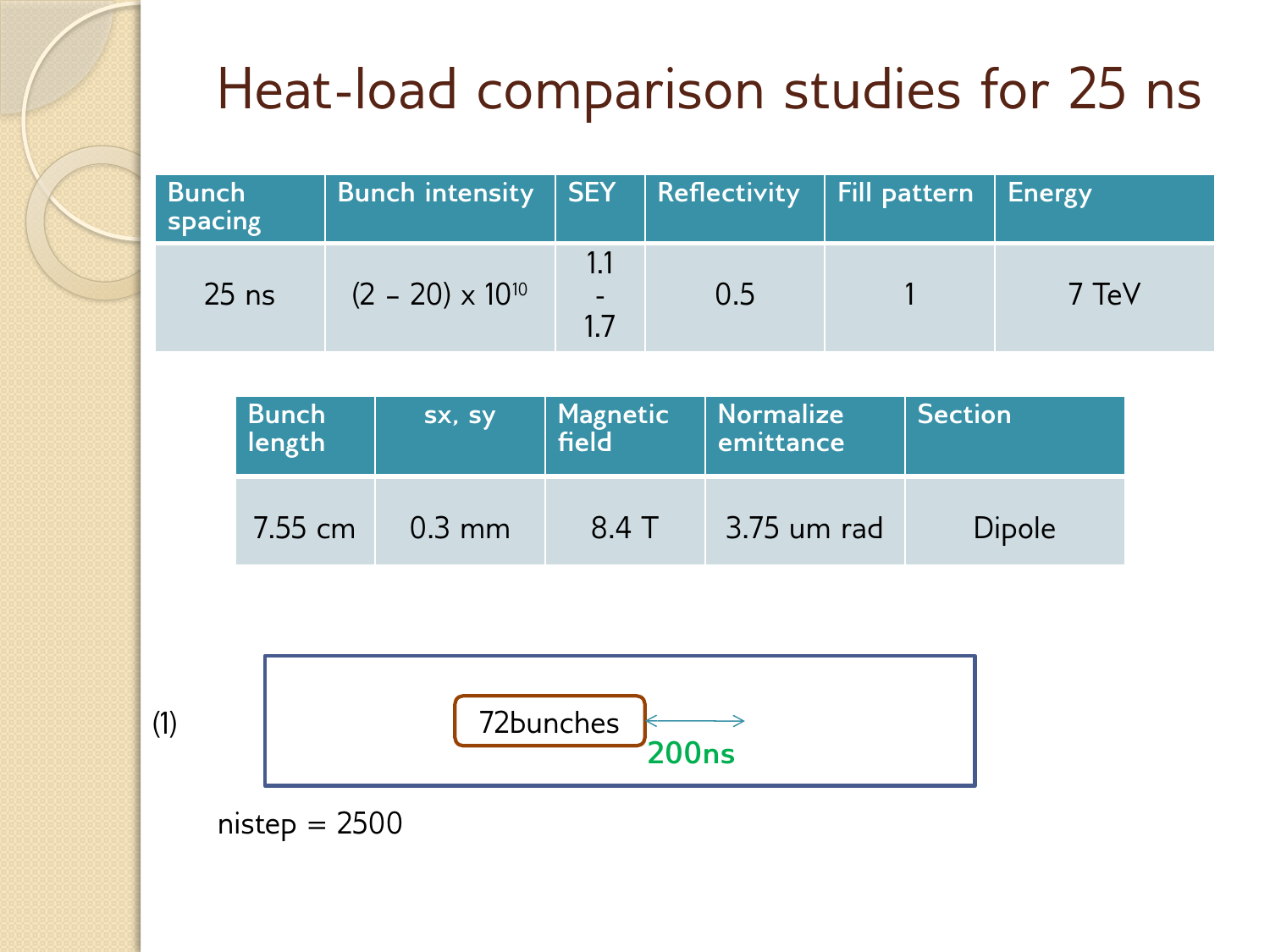

# Heat-load comparison studies for 25 ns
| Bunch spacing | Bunch intensity | SEY | Reflectivity | Fill pattern | Energy |
| --- | --- | --- | --- | --- | --- |
| 25 ns | (2 – 20) x 1010 | 1.1 - 1.7 | 0.5 | 1 | 7 TeV |
| Bunch length | sx, sy | Magnetic field | Normalize emittance | Section |
| --- | --- | --- | --- | --- |
| 7.55 cm | 0.3 mm | 8.4 T | 3.75 um rad | Dipole |

(1)

72bunches

200ns
nistep = 2500